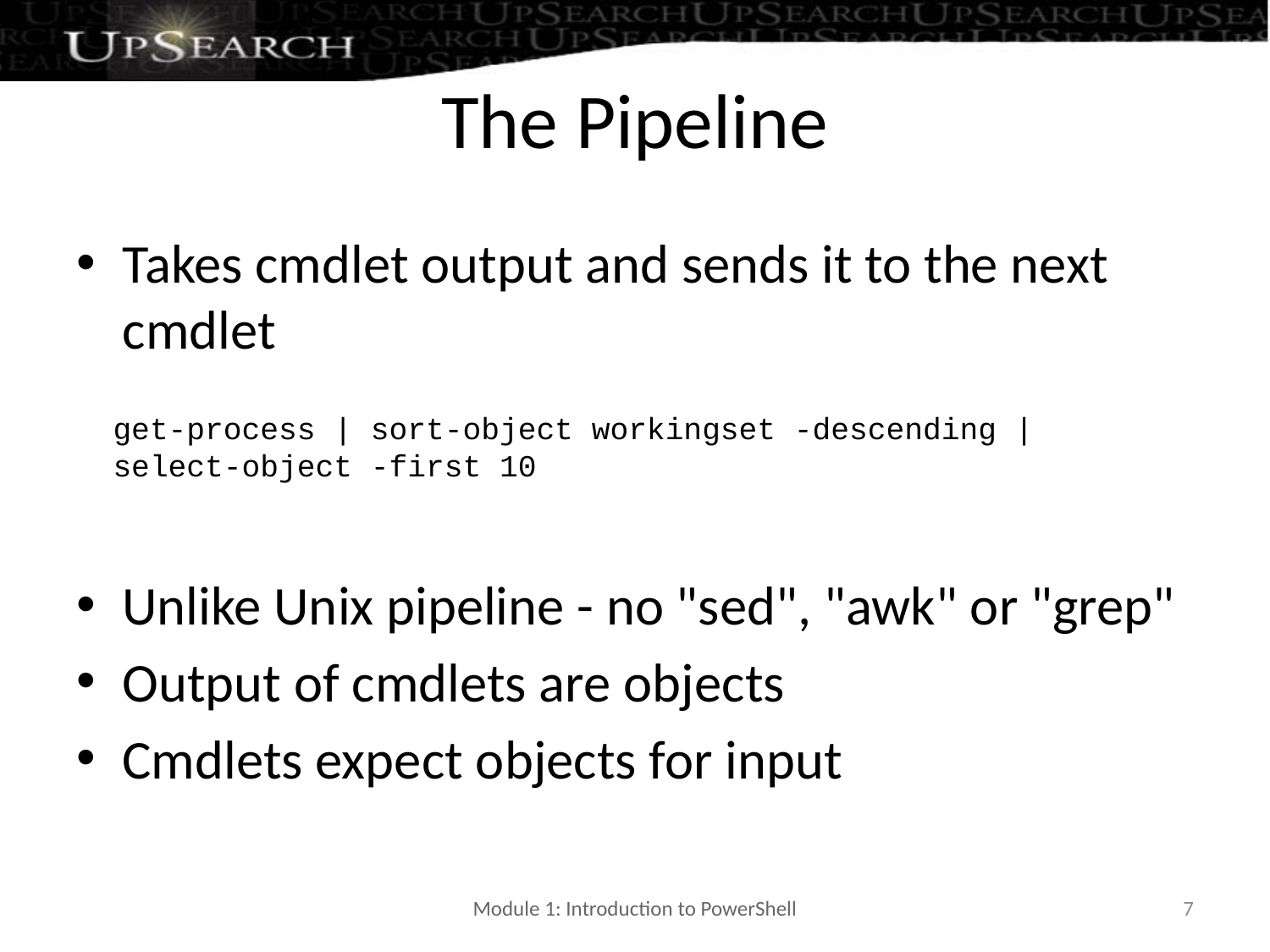

# The Pipeline
Takes cmdlet output and sends it to the next cmdlet

get-process | sort-object workingset -descending | 	select-object -first 10

Unlike Unix pipeline - no "sed", "awk" or "grep"
Output of cmdlets are objects
Cmdlets expect objects for input
Module 1: Introduction to PowerShell
7